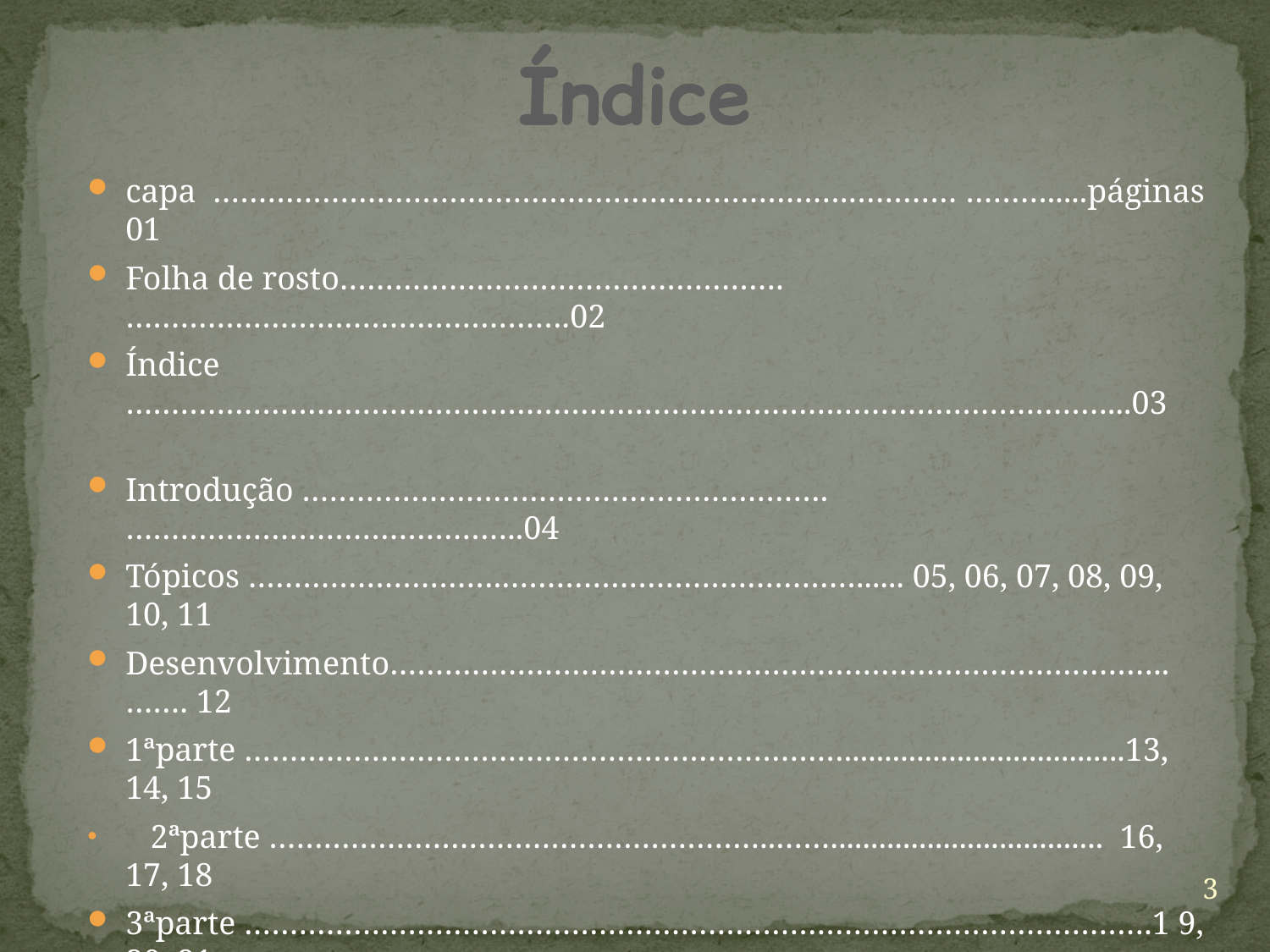

# Índice

capa  …………………………………………………………….………… ……….....páginas  01
Folha de rosto………………………………………….………………………………………….02
Índice ………………………………………………………………………………………………...03
Introdução ………………………………………………….……………………………………..04
Tópicos ……………………….…………………………………...... 05, 06, 07, 08, 09, 10, 11
Desenvolvimento…………………………………………………………………………..……. 12
1ªparte …………………………………………………………...................................13, 14, 15
   2ªparte ………………………………………………..……..................................  16, 17, 18
3ªparte ……………………………………………………………………………………….1 9, 20, 21
Noção de teletrabalho ………………………………………………………………………….22
Vários tipos de teletrabalho…………………………………………………………………23
Imagem………………………………………………….…………………………………………….24
Conclusão……………………………………………………………......................................25
Bibliografia…………………………………………………………………………………………….26
Fim ……………………………………………………….………………………………………………27

3